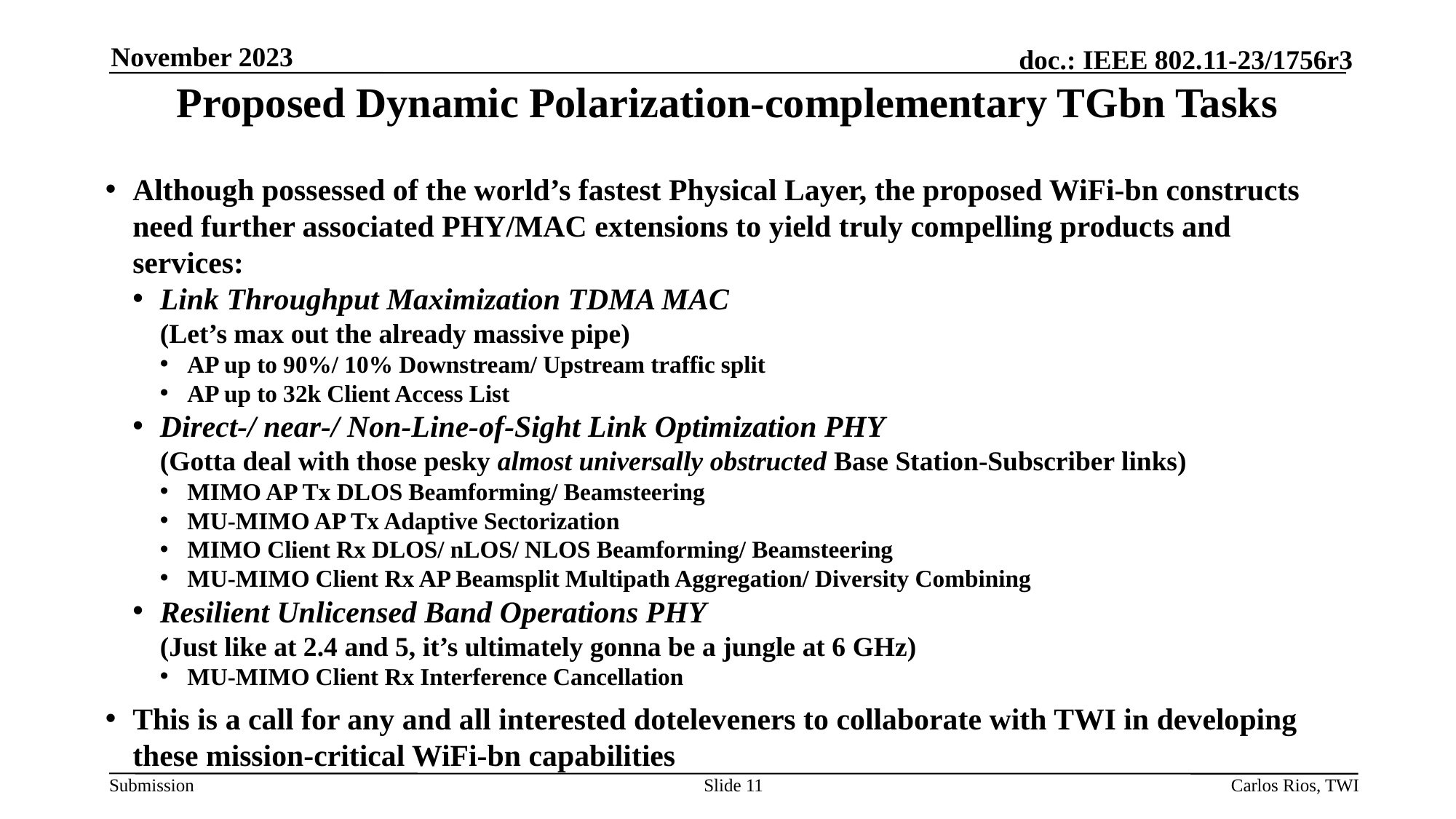

November 2023
Proposed Dynamic Polarization-complementary TGbn Tasks
Although possessed of the world’s fastest Physical Layer, the proposed WiFi-bn constructs need further associated PHY/MAC extensions to yield truly compelling products and services:
Link Throughput Maximization TDMA MAC
(Let’s max out the already massive pipe)
AP up to 90%/ 10% Downstream/ Upstream traffic split
AP up to 32k Client Access List
Direct-/ near-/ Non-Line-of-Sight Link Optimization PHY
(Gotta deal with those pesky almost universally obstructed Base Station-Subscriber links)
MIMO AP Tx DLOS Beamforming/ Beamsteering
MU-MIMO AP Tx Adaptive Sectorization
MIMO Client Rx DLOS/ nLOS/ NLOS Beamforming/ Beamsteering
MU-MIMO Client Rx AP Beamsplit Multipath Aggregation/ Diversity Combining
Resilient Unlicensed Band Operations PHY
(Just like at 2.4 and 5, it’s ultimately gonna be a jungle at 6 GHz)
MU-MIMO Client Rx Interference Cancellation
This is a call for any and all interested doteleveners to collaborate with TWI in developing these mission-critical WiFi-bn capabilities
Slide 11
Carlos Rios, TWI